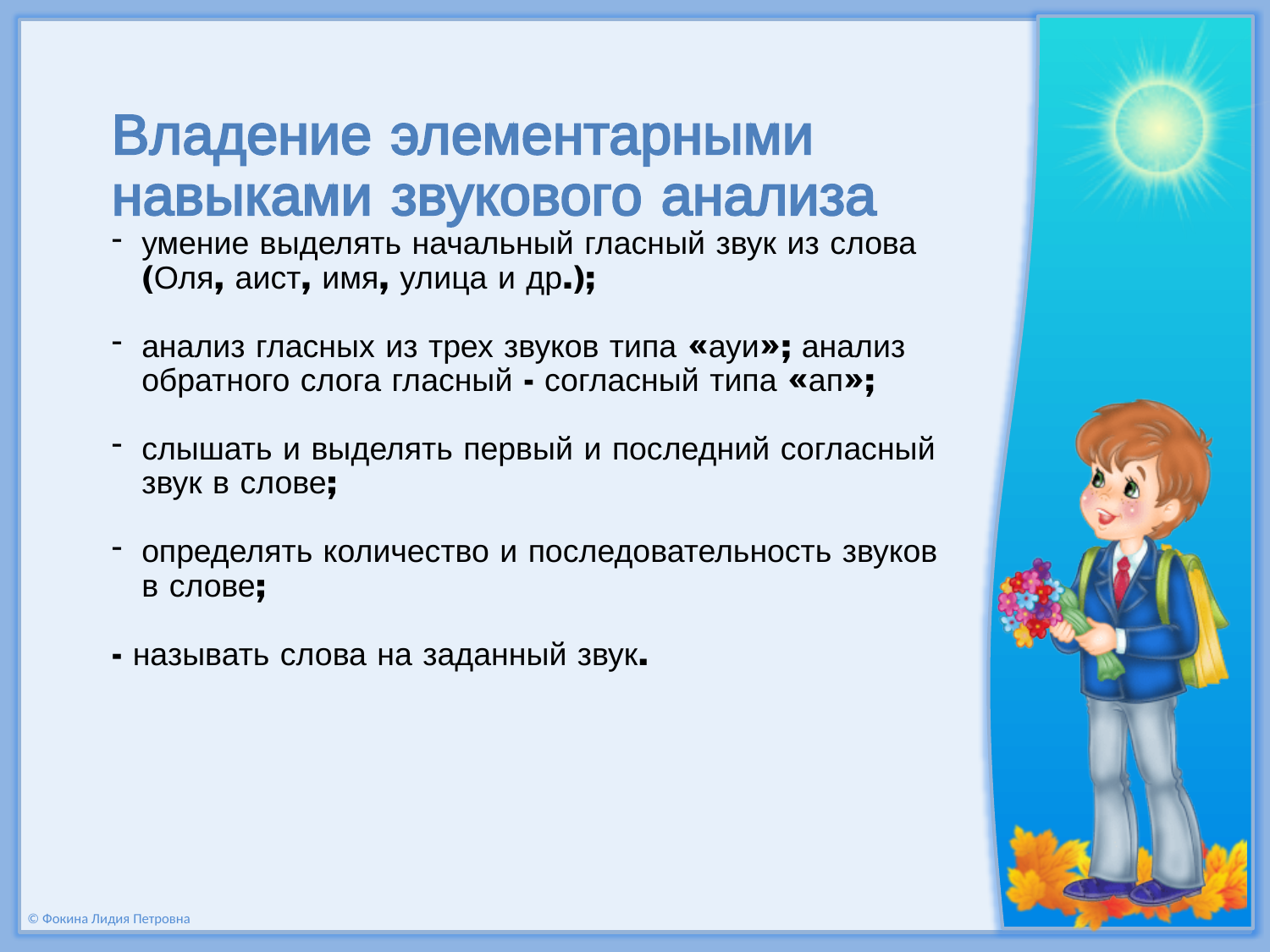

Владение элементарными навыками звукового анализа
умение выделять начальный гласный звук из слова (Оля, аист, имя, улица и др.);

анализ гласных из трех звуков типа «ауи»; анализ обратного слога гласный - согласный типа «ап»;

слышать и выделять первый и последний согласный звук в слове;

определять количество и последовательность звуков в слове;

- называть слова на заданный звук.